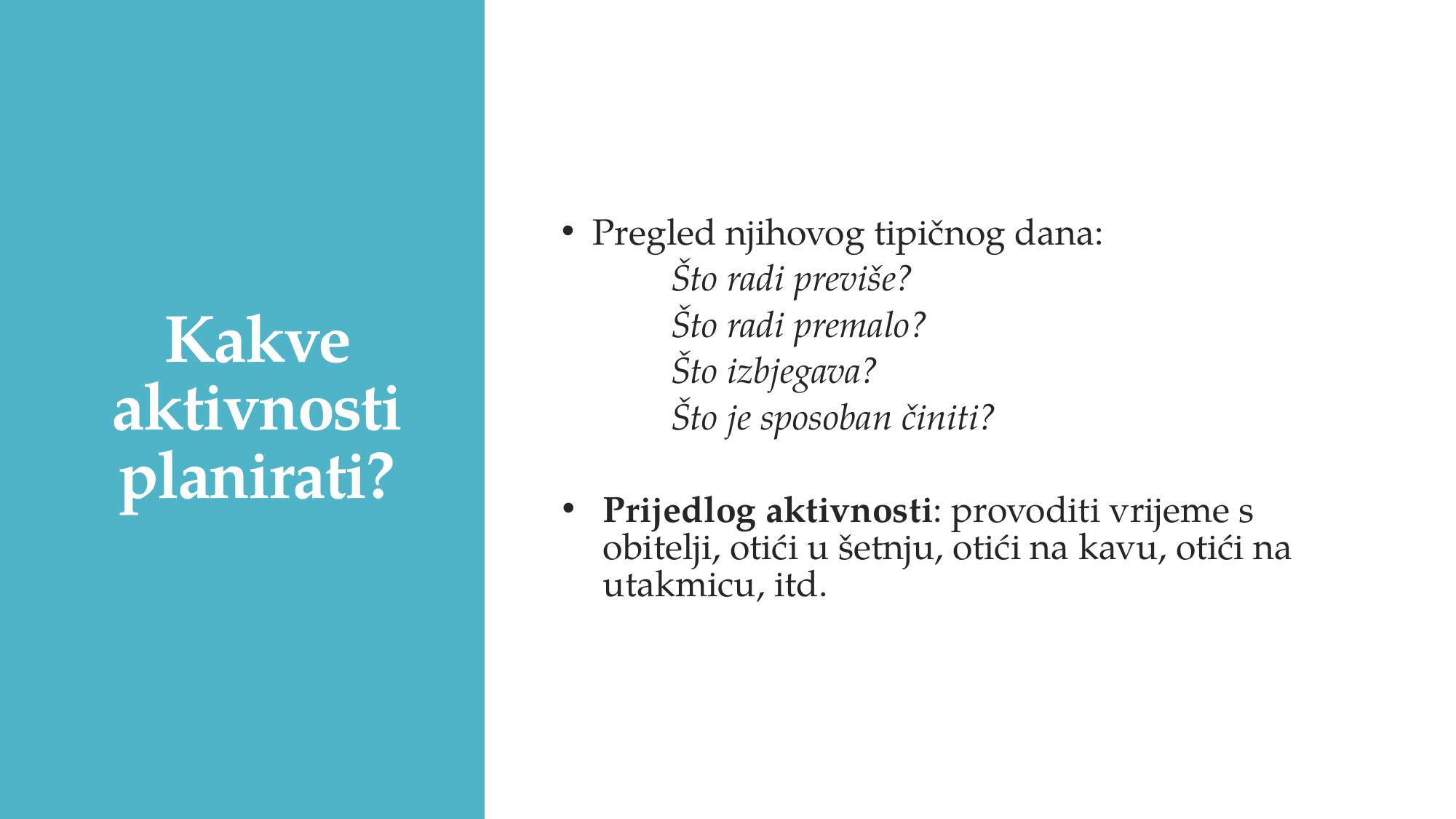

# Kakve aktivnosti planirati?
  Pregled njihovog tipičnog dana:
	Što radi previše?
	Što radi premalo?
	Što izbjegava?
	Što je sposoban činiti?

Prijedlog aktivnosti: provoditi vrijeme s obitelji, otići u šetnju, otići na kavu, otići na utakmicu, itd.